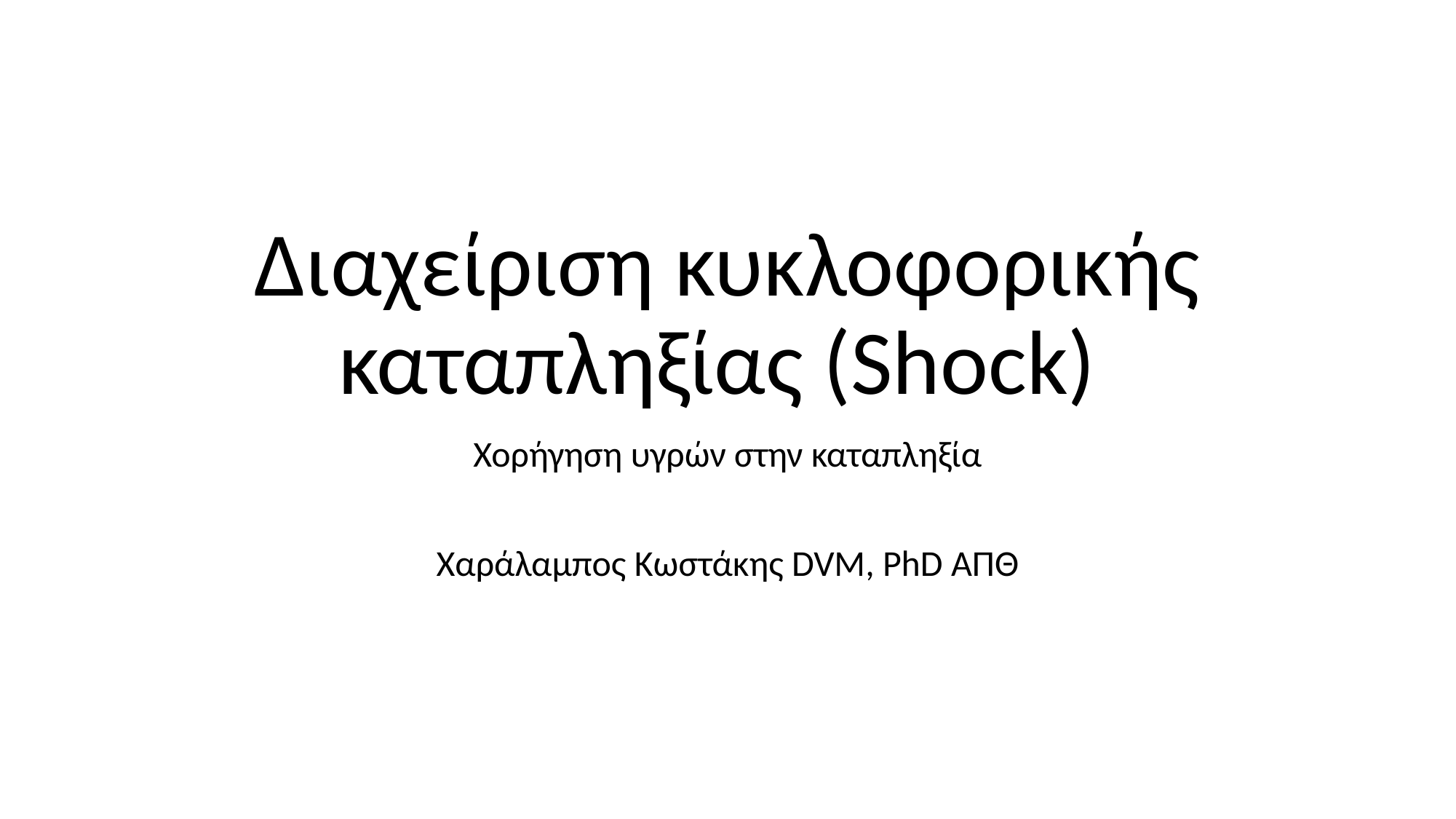

# Διαχείριση κυκλοφορικής καταπληξίας (Shock)
Χορήγηση υγρών στην καταπληξία

Χαράλαμπος Κωστάκης DVM, PhD ΑΠΘ